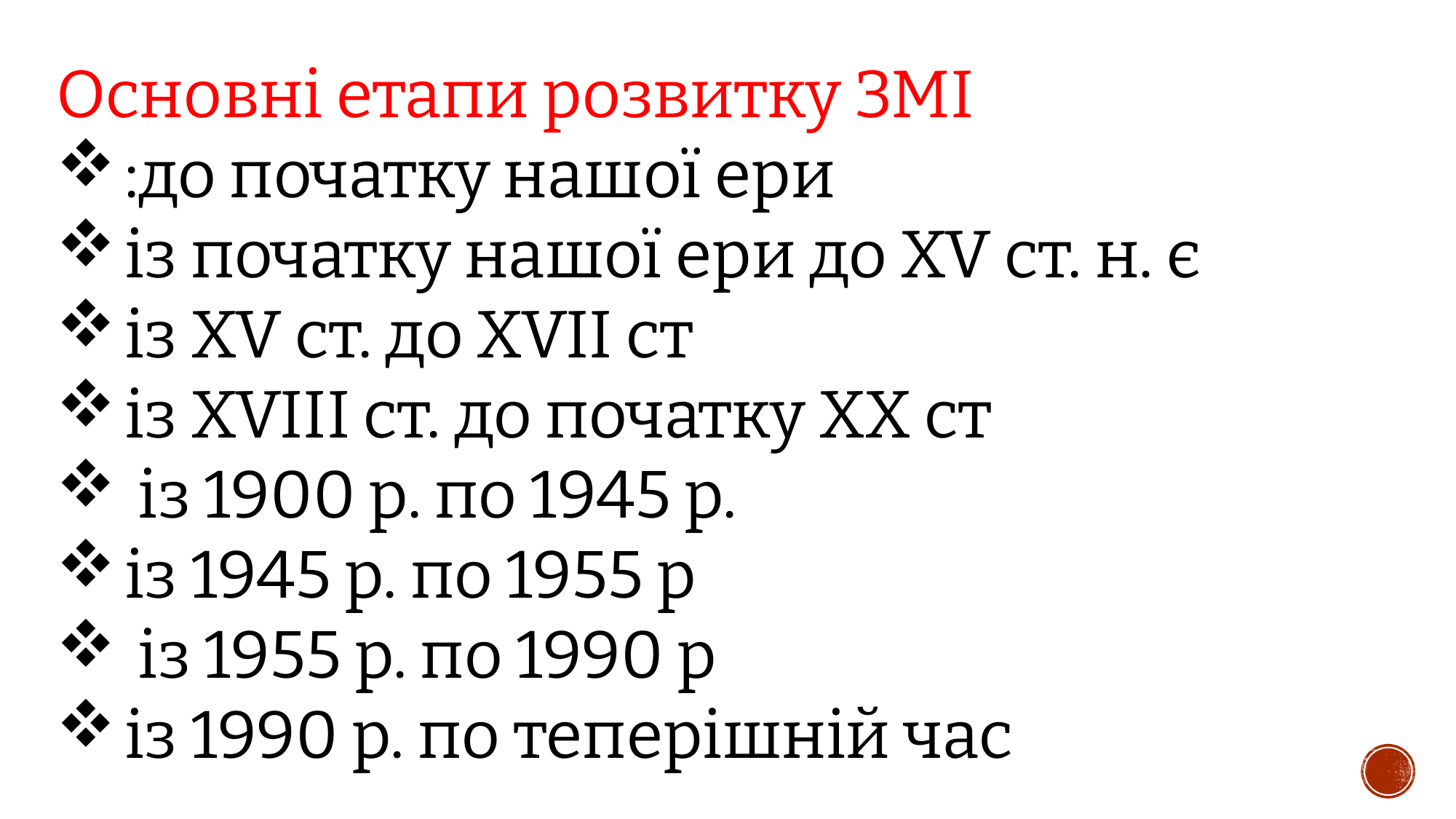

Основні етапи розвитку ЗМІ
:до початку нашої ери
із початку нашої ери до XV ст. н. є
із XV ст. до XVII ст
із XVIII ст. до початку XX ст
 із 1900 р. по 1945 р.
із 1945 р. по 1955 р
 із 1955 р. по 1990 р
із 1990 р. по теперішній час